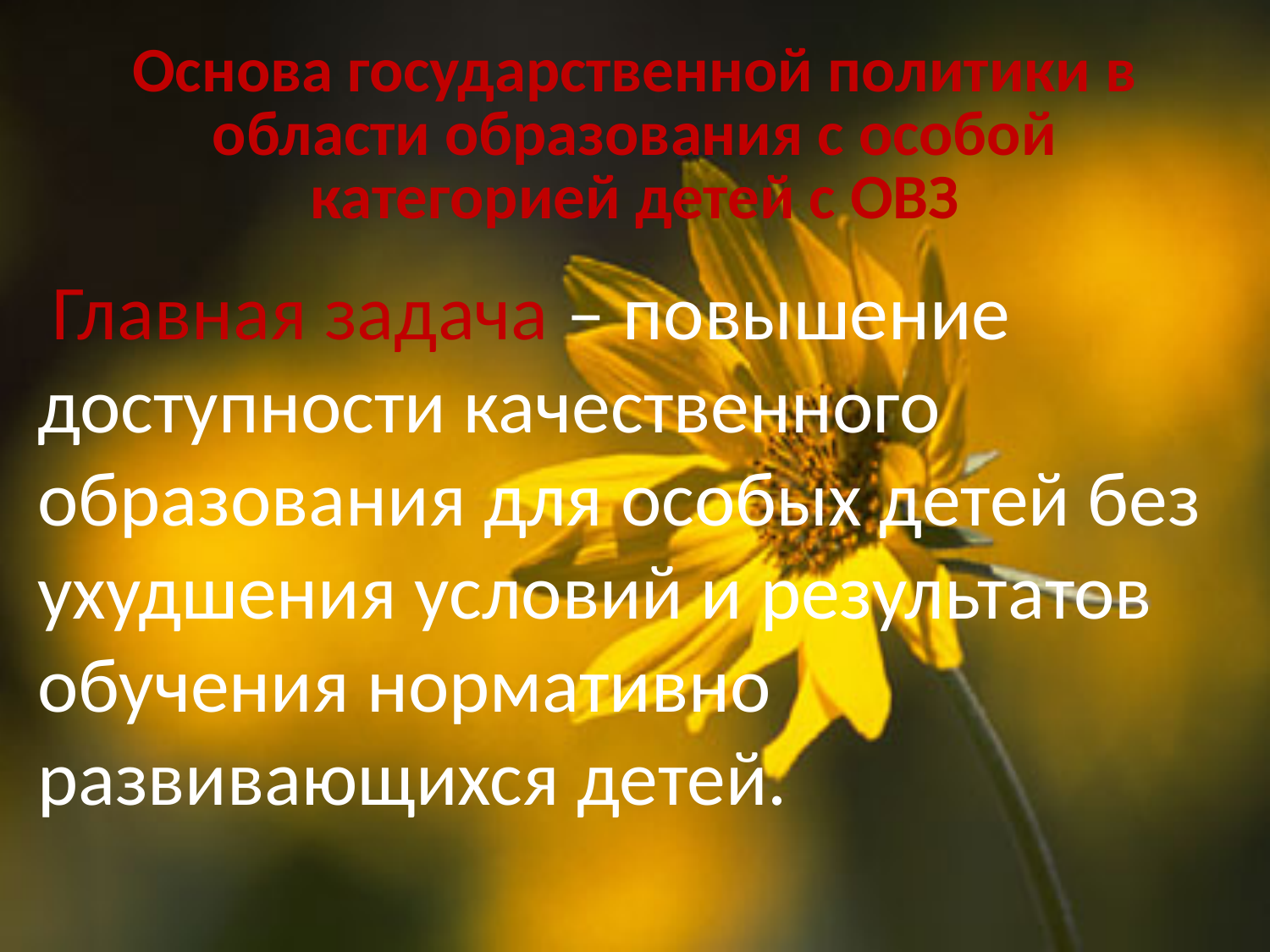

Основа государственной политики в области образования с особой категорией детей с ОВЗ
 Главная задача – повышение доступности качественного образования для особых детей без ухудшения условий и результатов обучения нормативно развивающихся детей.